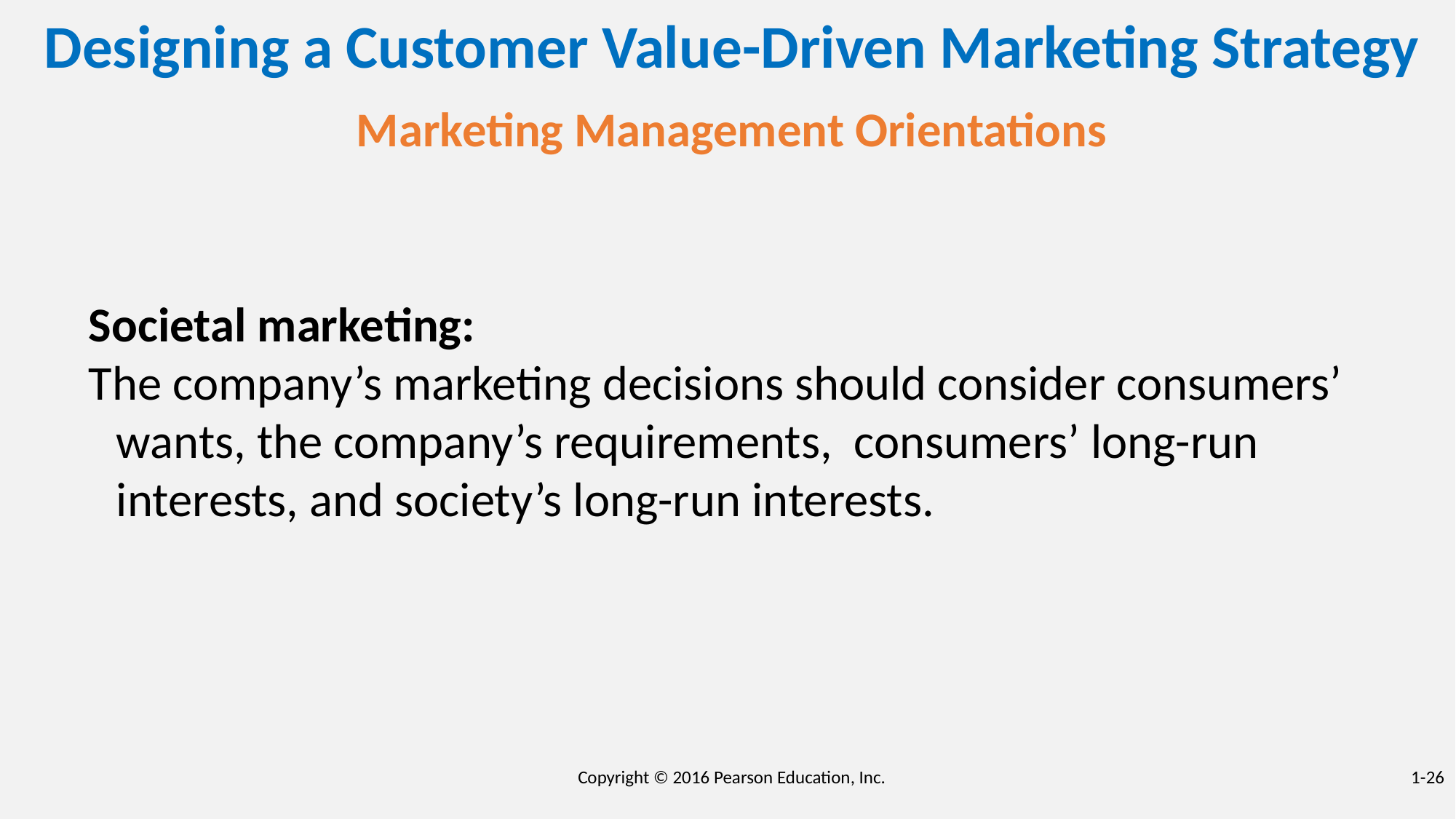

# Designing a Customer Value-Driven Marketing Strategy
Marketing Management Orientations

Societal marketing:
The company’s marketing decisions should consider consumers’ wants, the company’s requirements,  consumers’ long-run interests, and society’s long-run interests.
1-26
Copyright © 2016 Pearson Education, Inc.